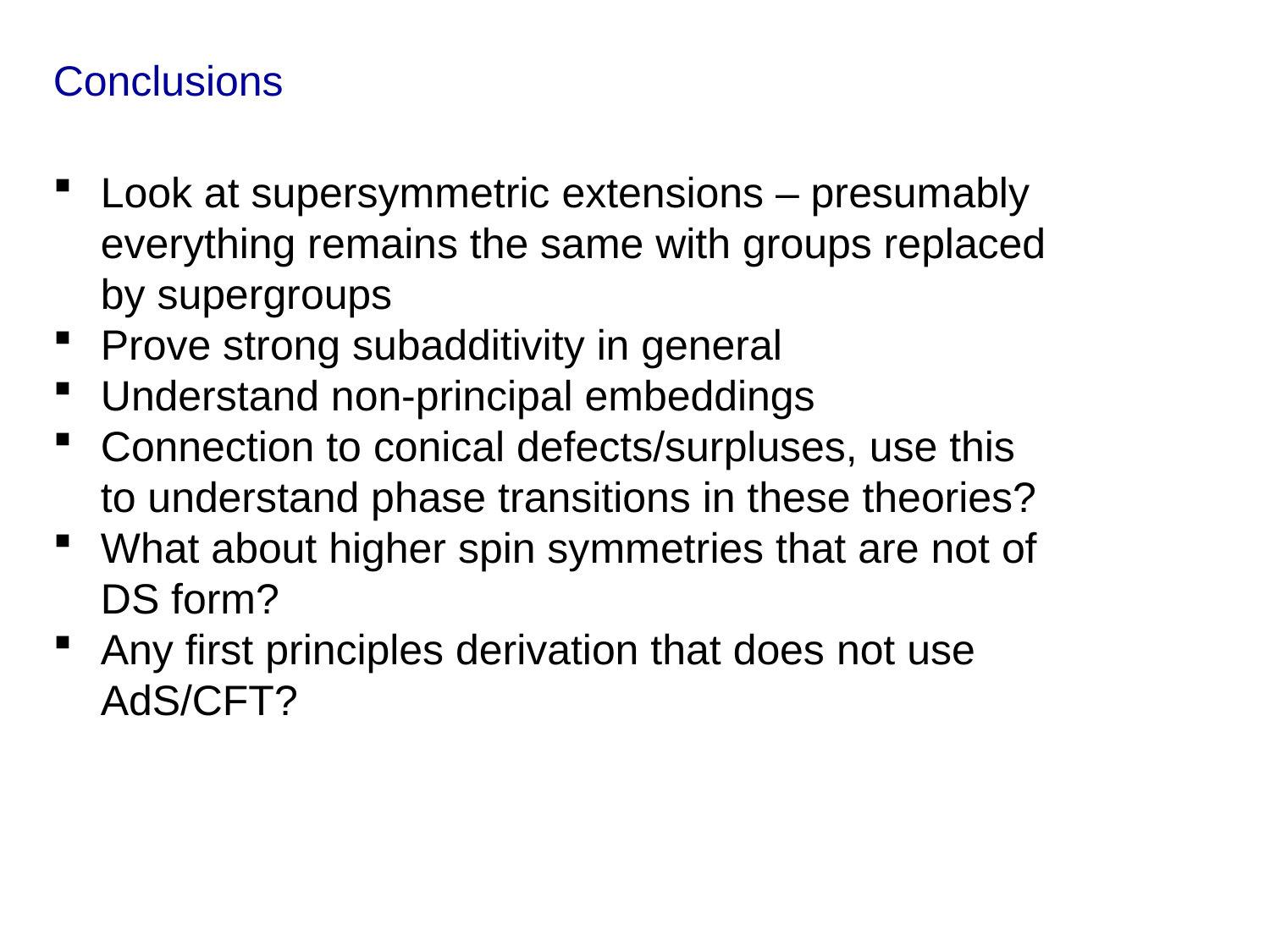

Conclusions
Look at supersymmetric extensions – presumably everything remains the same with groups replaced by supergroups
Prove strong subadditivity in general
Understand non-principal embeddings
Connection to conical defects/surpluses, use this to understand phase transitions in these theories?
What about higher spin symmetries that are not of DS form?
Any first principles derivation that does not use AdS/CFT?